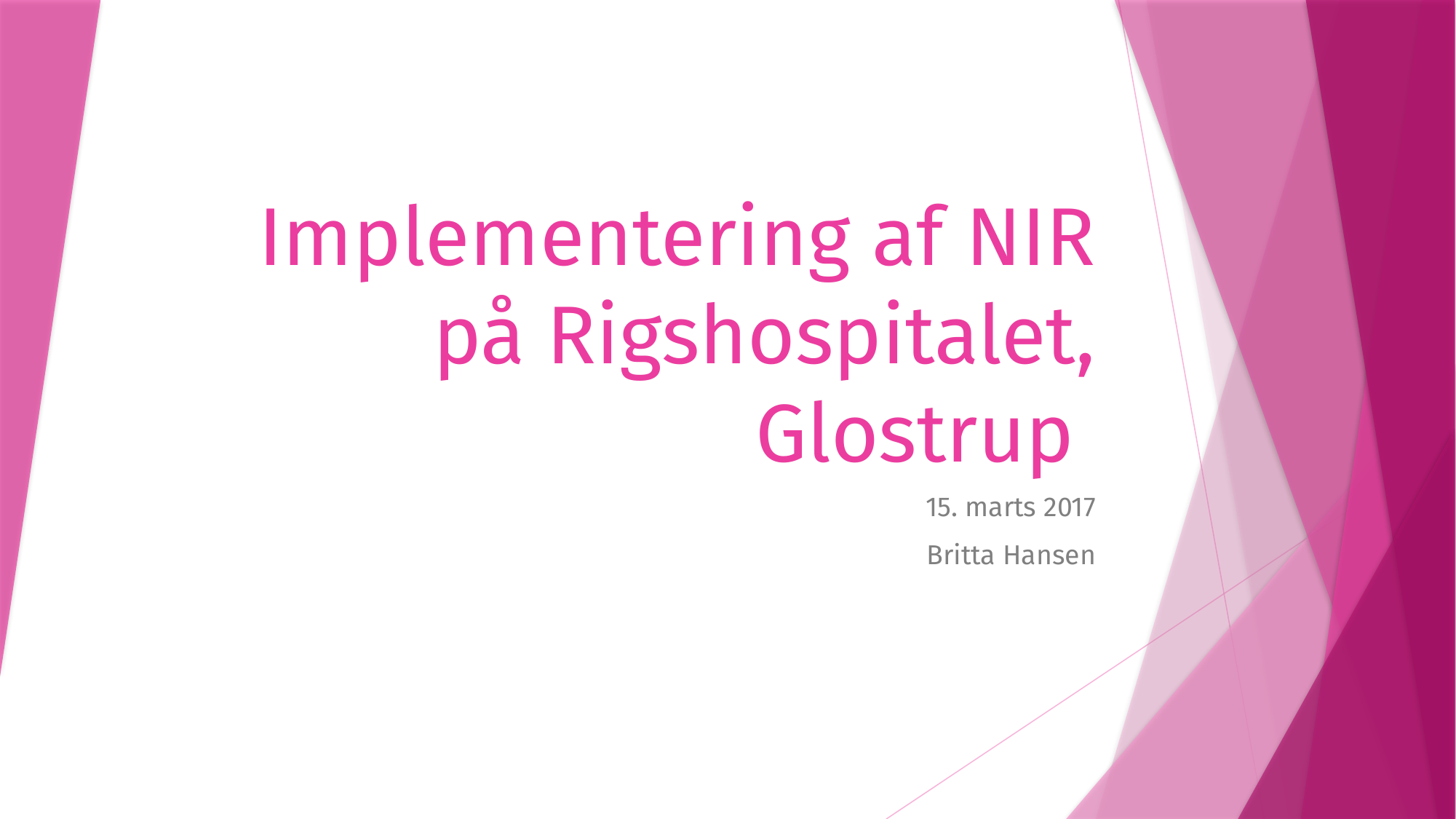

# Implementering af NIR på Rigshospitalet, Glostrup
15. marts 2017
Britta Hansen